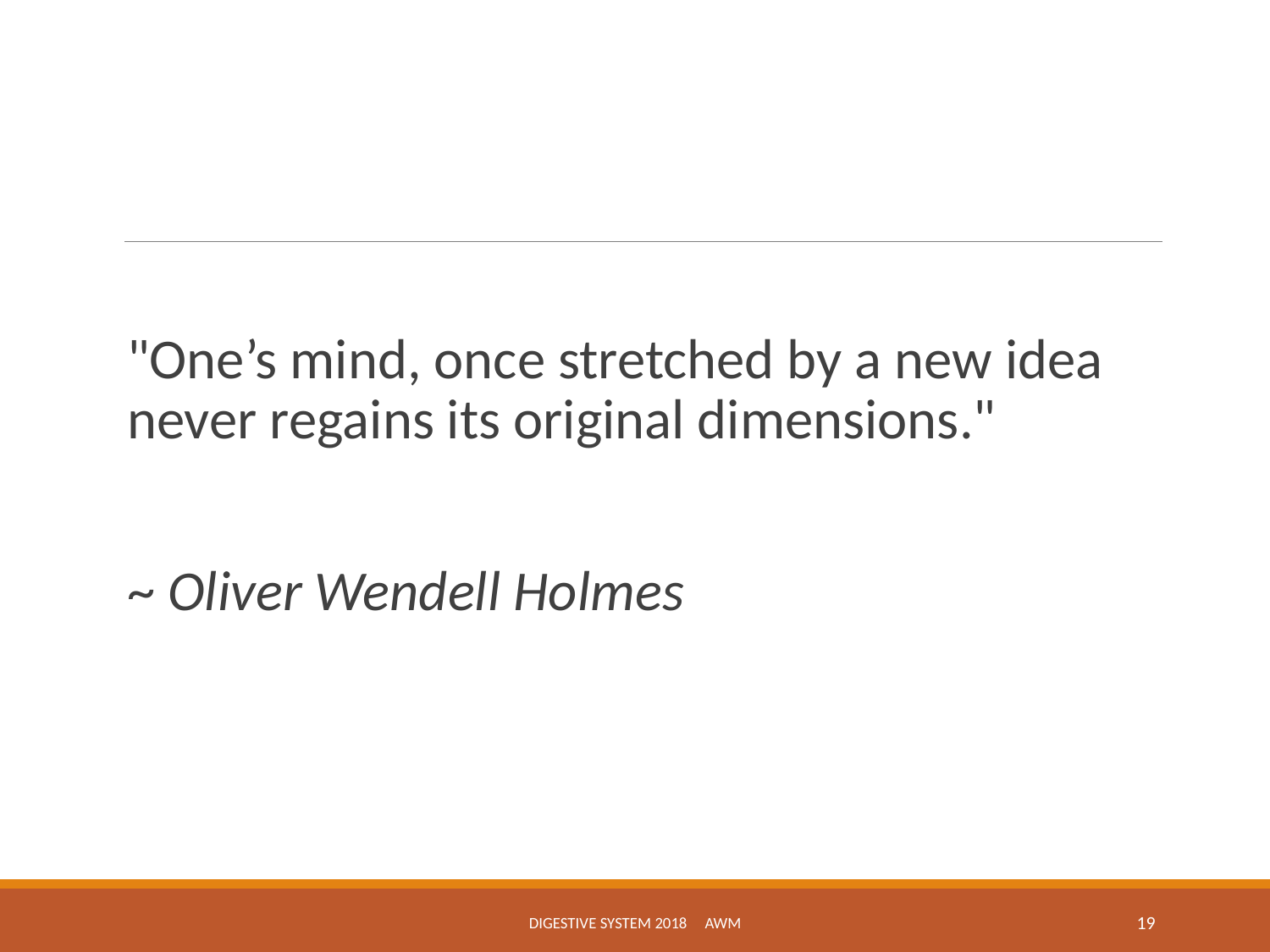

#

"One’s mind, once stretched by a new idea never regains its original dimensions."

~ Oliver Wendell Holmes

Digestive System 2018     awm
19